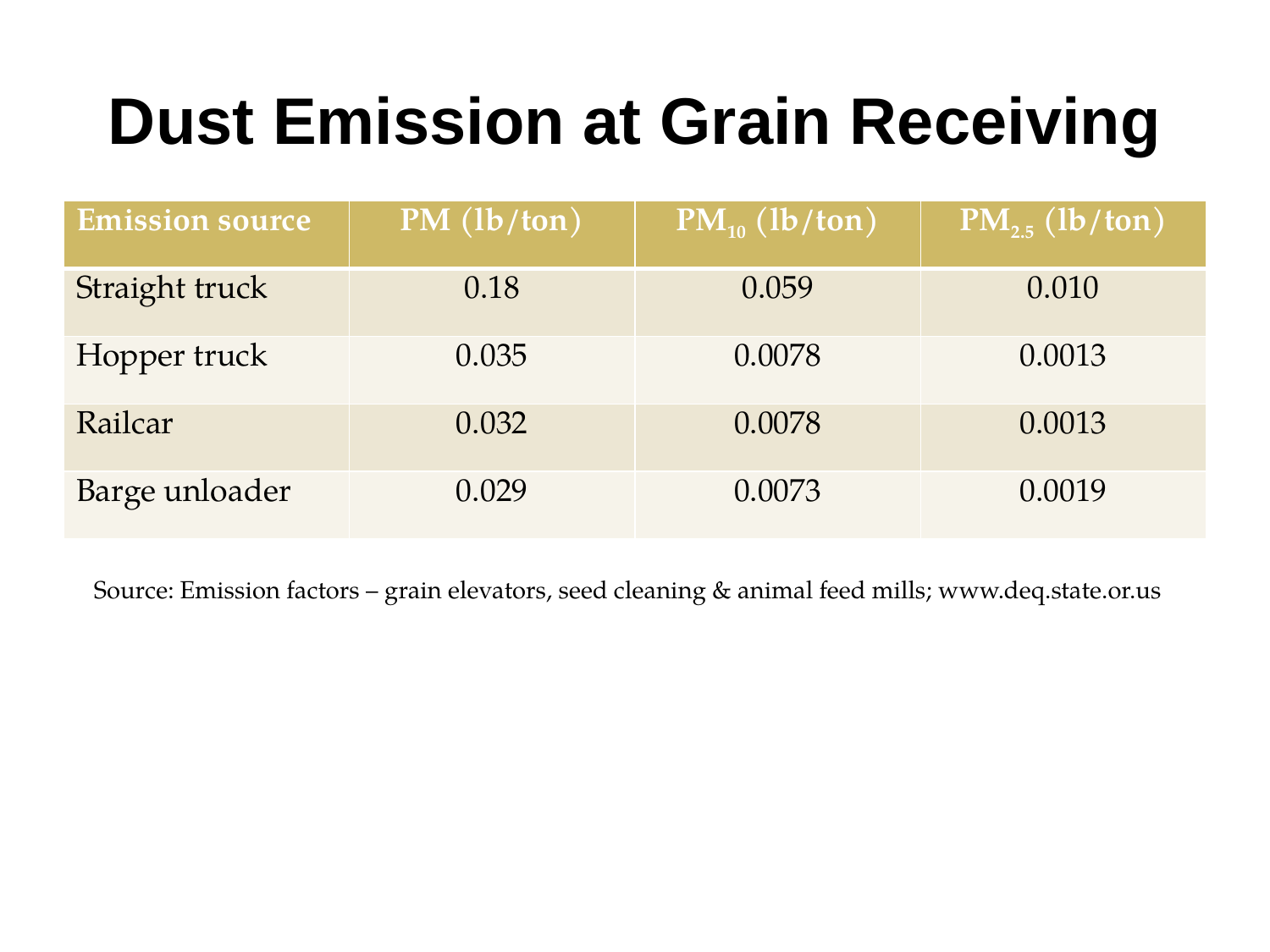

# Dust Emission at Grain Receiving
| Emission source | PM (lb/ton) | PM10 (lb/ton) | PM2.5 (lb/ton) |
| --- | --- | --- | --- |
| Straight truck | 0.18 | 0.059 | 0.010 |
| Hopper truck | 0.035 | 0.0078 | 0.0013 |
| Railcar | 0.032 | 0.0078 | 0.0013 |
| Barge unloader | 0.029 | 0.0073 | 0.0019 |
Source: OSHA
Source: Emission factors – grain elevators, seed cleaning & animal feed mills; www.deq.state.or.us